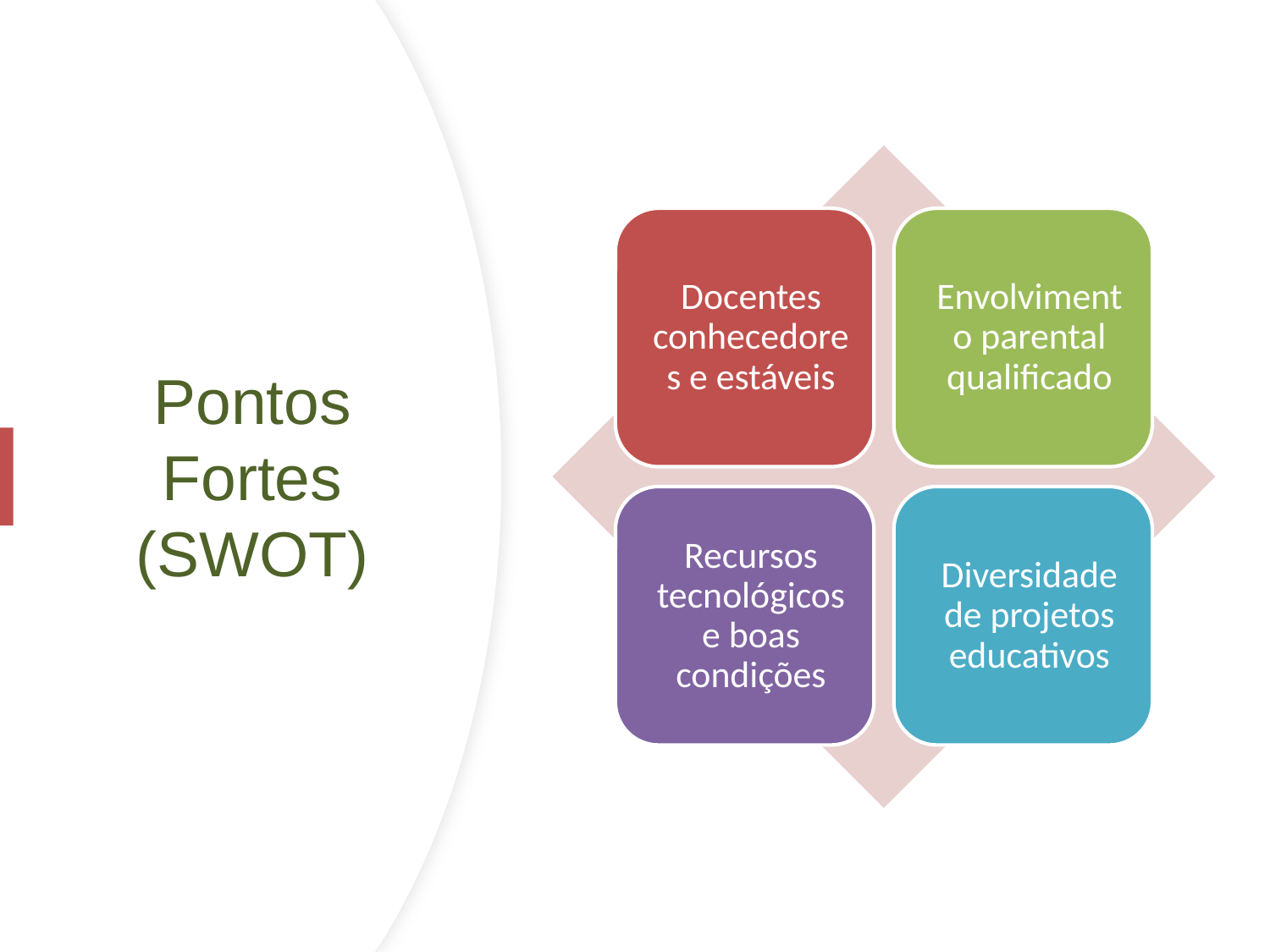

Docentes conhecedores e estáveis
Envolvimento parental qualificado
Recursos tecnológicos e boas condições
Diversidade de projetos educativos
# Pontos Fortes (SWOT)